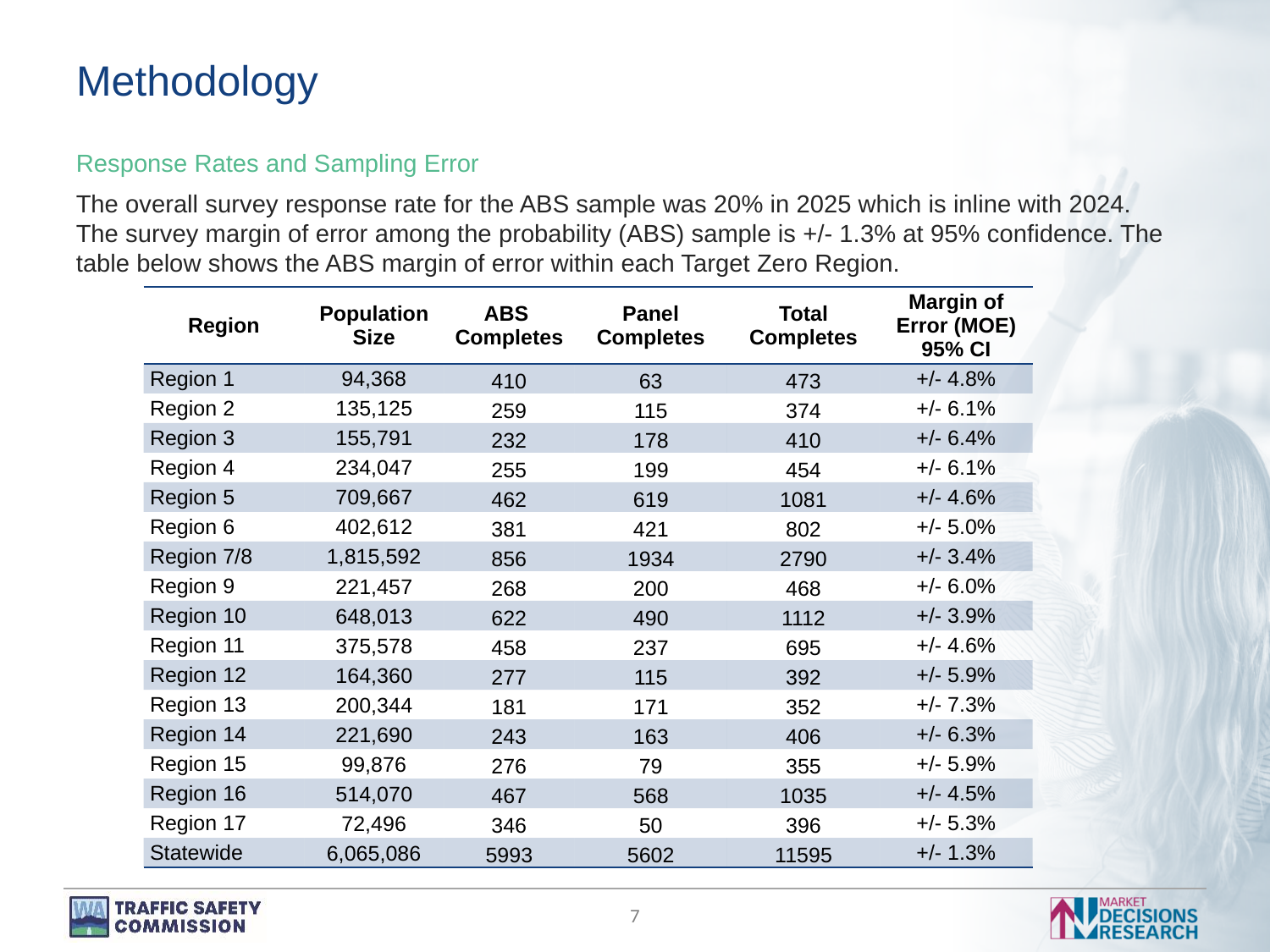

# Methodology

Response Rates and Sampling Error
The overall survey response rate for the ABS sample was 20% in 2025 which is inline with 2024. The survey margin of error among the probability (ABS) sample is +/- 1.3% at 95% confidence. The table below shows the ABS margin of error within each Target Zero Region.
| Region | Population Size | ABS Completes | Panel Completes | Total Completes | Margin of Error (MOE) 95% CI |
| --- | --- | --- | --- | --- | --- |
| Region 1 | 94,368 | 410 | 63 | 473 | +/- 4.8% |
| Region 2 | 135,125 | 259 | 115 | 374 | +/- 6.1% |
| Region 3 | 155,791 | 232 | 178 | 410 | +/- 6.4% |
| Region 4 | 234,047 | 255 | 199 | 454 | +/- 6.1% |
| Region 5 | 709,667 | 462 | 619 | 1081 | +/- 4.6% |
| Region 6 | 402,612 | 381 | 421 | 802 | +/- 5.0% |
| Region 7/8 | 1,815,592 | 856 | 1934 | 2790 | +/- 3.4% |
| Region 9 | 221,457 | 268 | 200 | 468 | +/- 6.0% |
| Region 10 | 648,013 | 622 | 490 | 1112 | +/- 3.9% |
| Region 11 | 375,578 | 458 | 237 | 695 | +/- 4.6% |
| Region 12 | 164,360 | 277 | 115 | 392 | +/- 5.9% |
| Region 13 | 200,344 | 181 | 171 | 352 | +/- 7.3% |
| Region 14 | 221,690 | 243 | 163 | 406 | +/- 6.3% |
| Region 15 | 99,876 | 276 | 79 | 355 | +/- 5.9% |
| Region 16 | 514,070 | 467 | 568 | 1035 | +/- 4.5% |
| Region 17 | 72,496 | 346 | 50 | 396 | +/- 5.3% |
| Statewide | 6,065,086 | 5993 | 5602 | 11595 | +/- 1.3% |